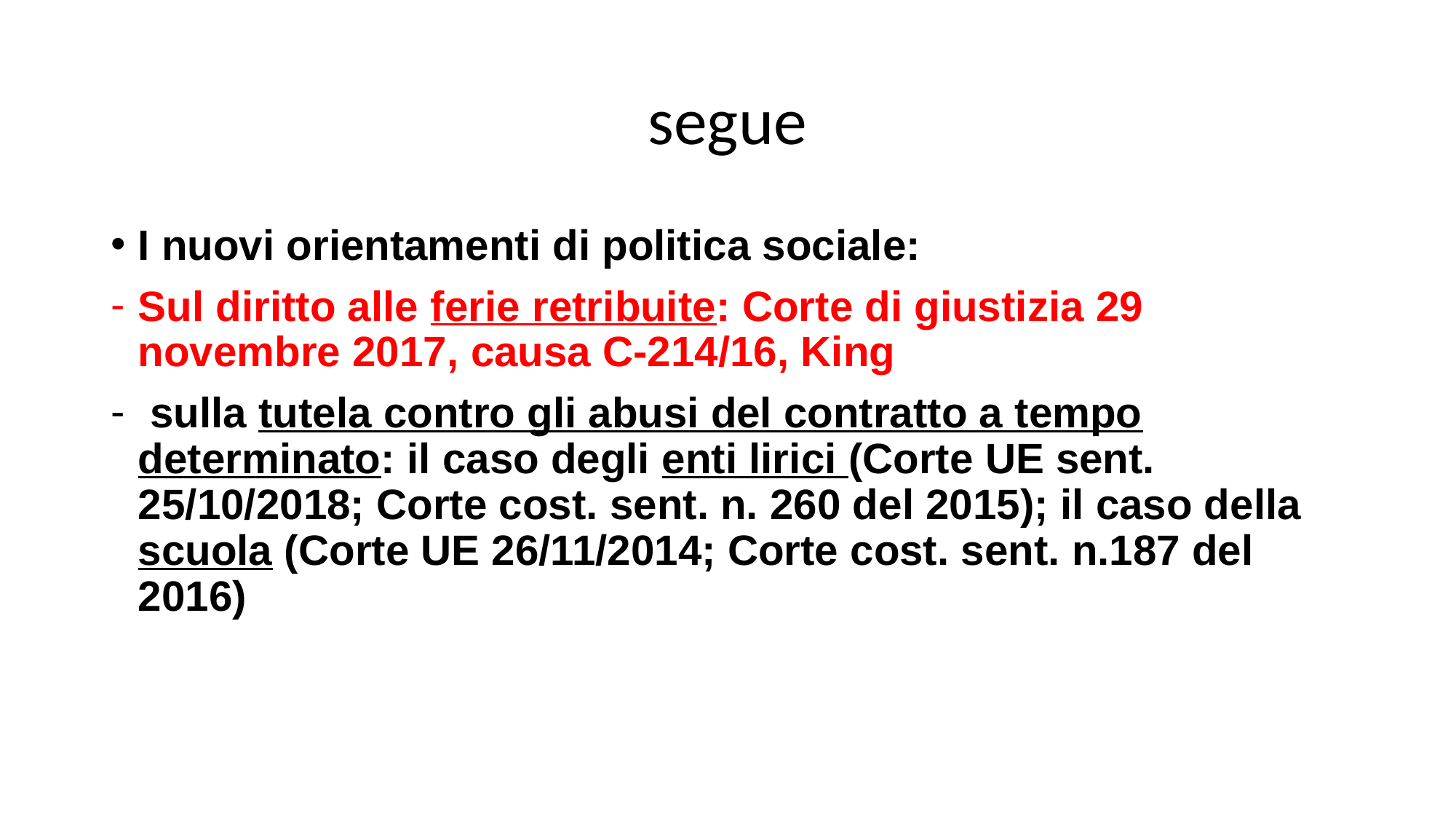

# segue
I nuovi orientamenti di politica sociale:
Sul diritto alle ferie retribuite: Corte di giustizia 29 novembre 2017, causa C-214/16, King
 sulla tutela contro gli abusi del contratto a tempo determinato: il caso degli enti lirici (Corte UE sent.  25/10/2018; Corte cost. sent. n. 260 del 2015); il caso della scuola (Corte UE 26/11/2014; Corte cost. sent. n.187 del 2016)